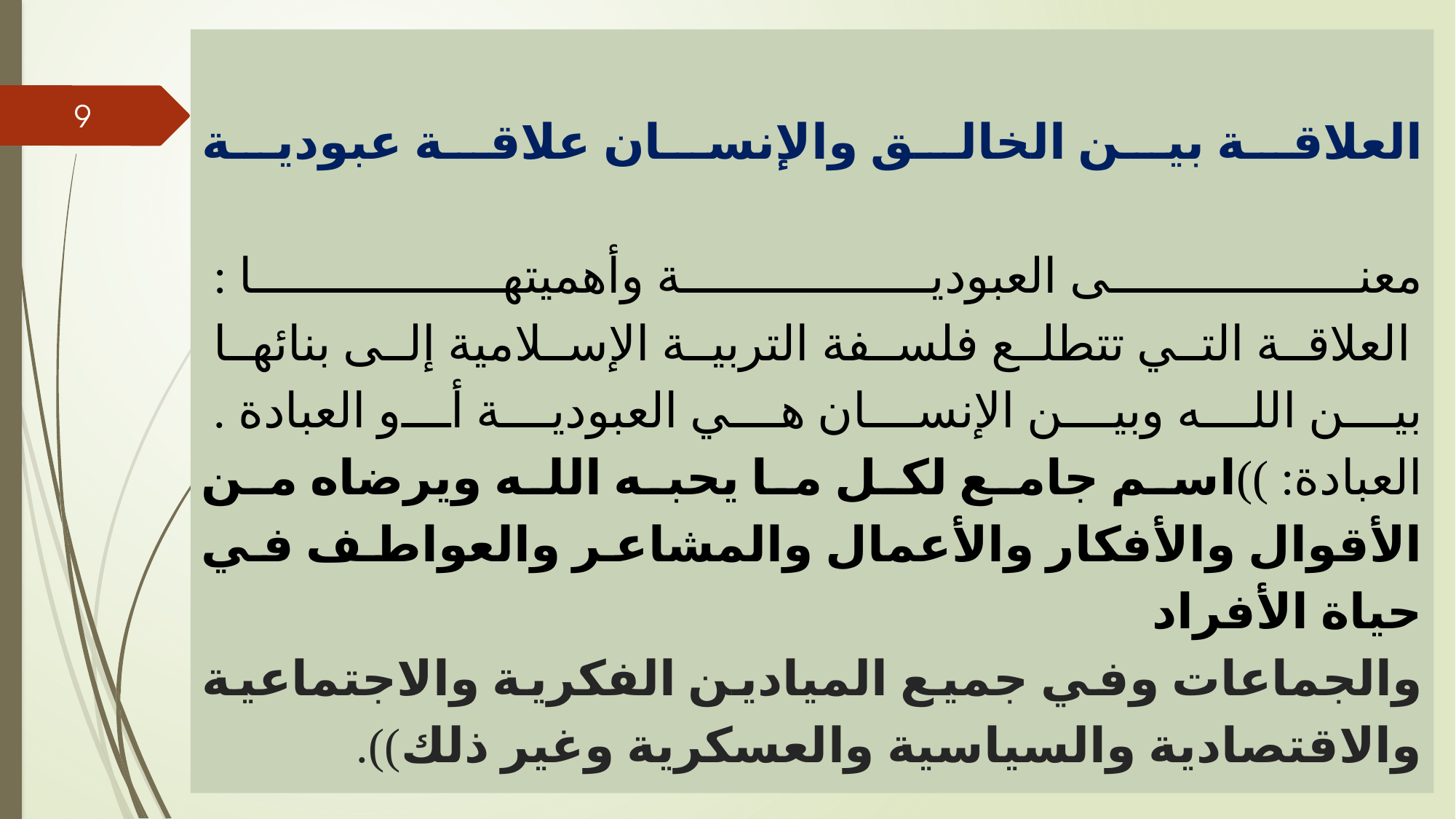

# العلاقة بين الخالق والإنسان علاقة عبودية معنى العبودية وأهميتها : العلاقة التي تتطلع فلسفة التربية الإسلامية إلى بنائها بين الله وبين الإنسان هي العبودية أو العبادة . العبادة: ))اسم جامع لكل ما يحبه الله ويرضاه من الأقوال والأفكار والأعمال والمشاعر والعواطف في حياة الأفراد والجماعات وفي جميع الميادين الفكرية والاجتماعية والاقتصادية والسياسية والعسكرية وغير ذلك)).
9